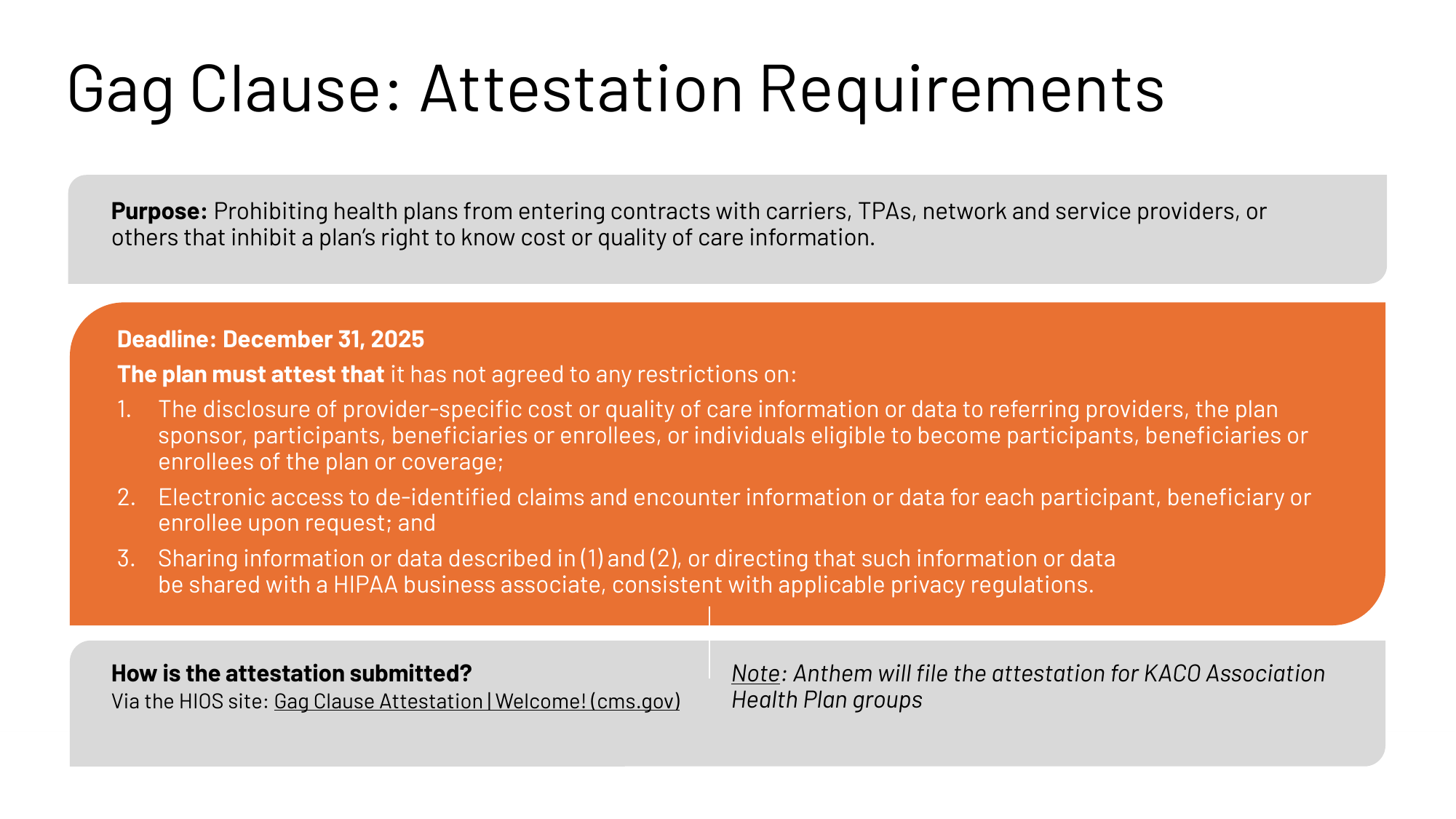

# Gag Clause: Attestation Requirements

Purpose: Prohibiting health plans from entering contracts with carriers, TPAs, network and service providers, or others that inhibit a plan’s right to know cost or quality of care information.

Deadline: December 31, 2025
The plan must attest that it has not agreed to any restrictions on:
The disclosure of provider-specific cost or quality of care information or data to referring providers, the plan sponsor, participants, beneficiaries or enrollees, or individuals eligible to become participants, beneficiaries or enrollees of the plan or coverage;
Electronic access to de-identified claims and encounter information or data for each participant, beneficiary or enrollee upon request; and
Sharing information or data described in (1) and (2), or directing that such information or data
be shared with a HIPAA business associate, consistent with applicable privacy regulations.

How is the attestation submitted?
Via the HIOS site: Gag Clause Attestation | Welcome! (cms.gov)
Note: Anthem will file the attestation for KACO Association Health Plan groups